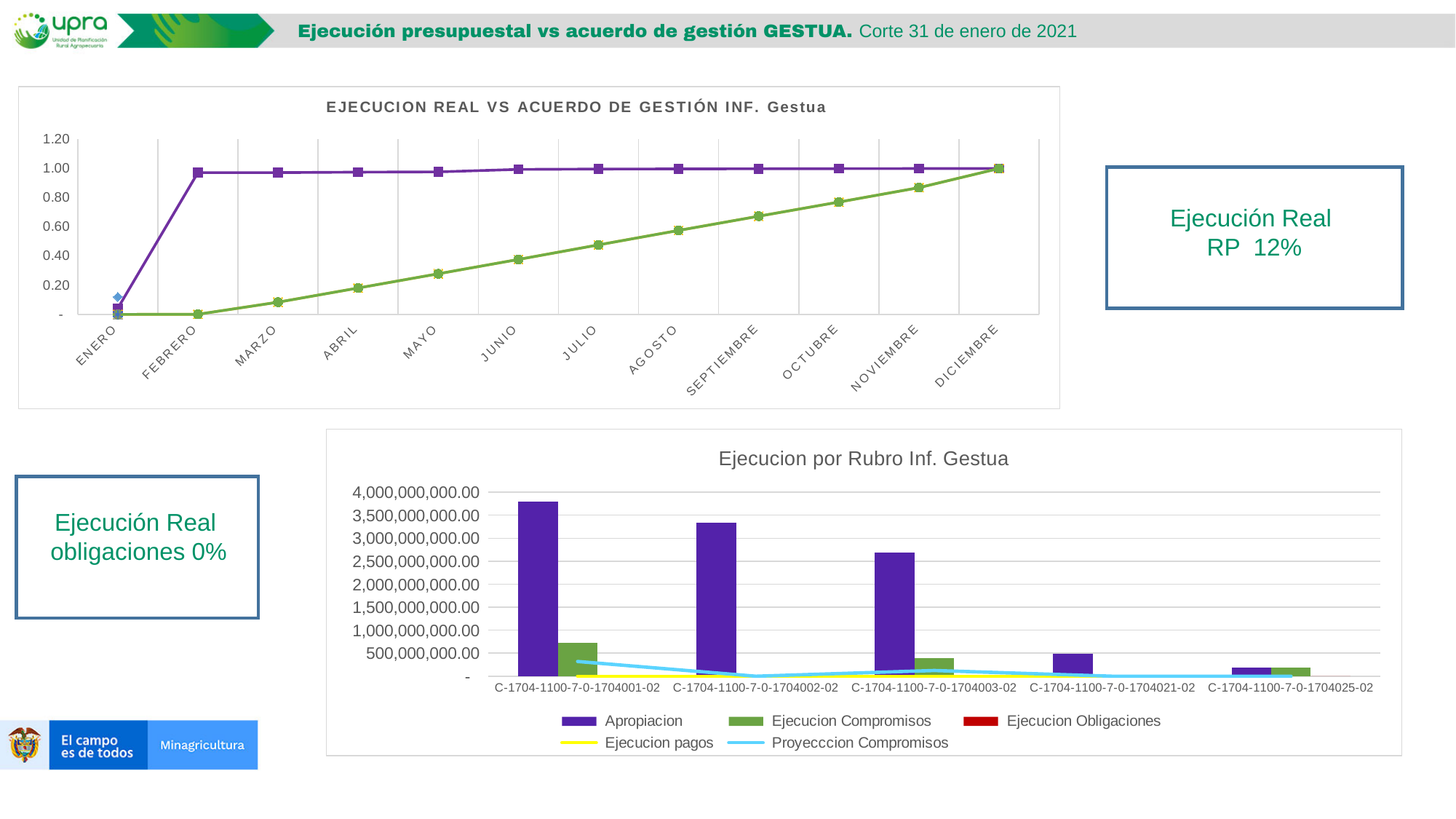

Ejecución presupuestal vs acuerdo de gestión GESTUA. Corte 31 de enero de 2021

### Chart: EJECUCION REAL VS ACUERDO DE GESTIÓN INF. Gestua

| Category | Compromisos META | Compromisos REAL | Obligaciones META | Obligaciones REAL | Pagos META | Pagos REAL |
|---|---|---|---|---|---|---|
|  ENERO  | 0.04221171428571428 | 0.12 | 0.0 | 0.0 | 0.0 | 0.0 |
|  FEBRERO  | 0.9718229047619048 | None | 0.0006395714285714286 | None | 0.0006395714285714286 | None |
|  MARZO  | 0.9718229047619048 | None | 0.08364297466666666 | None | 0.08364297466666666 | None |
|  ABRIL  | 0.9751676666666667 | None | 0.18080145085714286 | None | 0.18080145085714286 | None |
|  MAYO  | 0.9768343333333334 | None | 0.2781271651428571 | None | 0.2781271651428571 | None |
|  JUNIO  | 0.9938942857142857 | None | 0.3766170699047619 | None | 0.3766170699047619 | None |
|  JULIO  | 0.9964171428571429 | None | 0.4764593556190476 | None | 0.4764593556190476 | None |
|  AGOSTO  | 0.9973019047619047 | None | 0.5755225365714286 | None | 0.5755225365714286 | None |
|  SEPTIEMBRE  | 0.9979638095238095 | None | 0.6731201651428571 | None | 0.6731201651428571 | None |
|  OCTUBRE  | 0.9988485714285714 | None | 0.769865308 | None | 0.769865308 | None |
|  NOVIEMBRE  | 0.9996057142857143 | None | 0.8687875937142857 | None | 0.8687875937142857 | None |
|  DICIEMBRE  | 1.0 | None | 1.0 | None | 1.0 | None |
Ejecución Real
RP  12%

### Chart: Ejecucion por Rubro Inf. Gestua

| Category |  Apropiacion   |  Ejecucion Compromisos  |  Ejecucion Obligaciones  |  Ejecucion pagos  |  Proyecccion Compromisos  |
|---|---|---|---|---|---|
| C-1704-1100-7-0-1704001-02 | 3799438000.0 | 725176000.0 | 0.0 | 0.0 | 319616000.0 |
| C-1704-1100-7-0-1704002-02 | 3338572500.0 | 0.0 | 0.0 | 0.0 | 0.0 |
| C-1704-1100-7-0-1704003-02 | 2693259000.0 | 399523000.0 | 0.0 | 0.0 | 123607000.0 |
| C-1704-1100-7-0-1704021-02 | 485524500.0 | 0.0 | 0.0 | 0.0 | 0.0 |
| C-1704-1100-7-0-1704025-02 | 183206000.0 | 183206000.0 | 0.0 | 0.0 | 0.0 |
Ejecución Real
obligaciones 0%